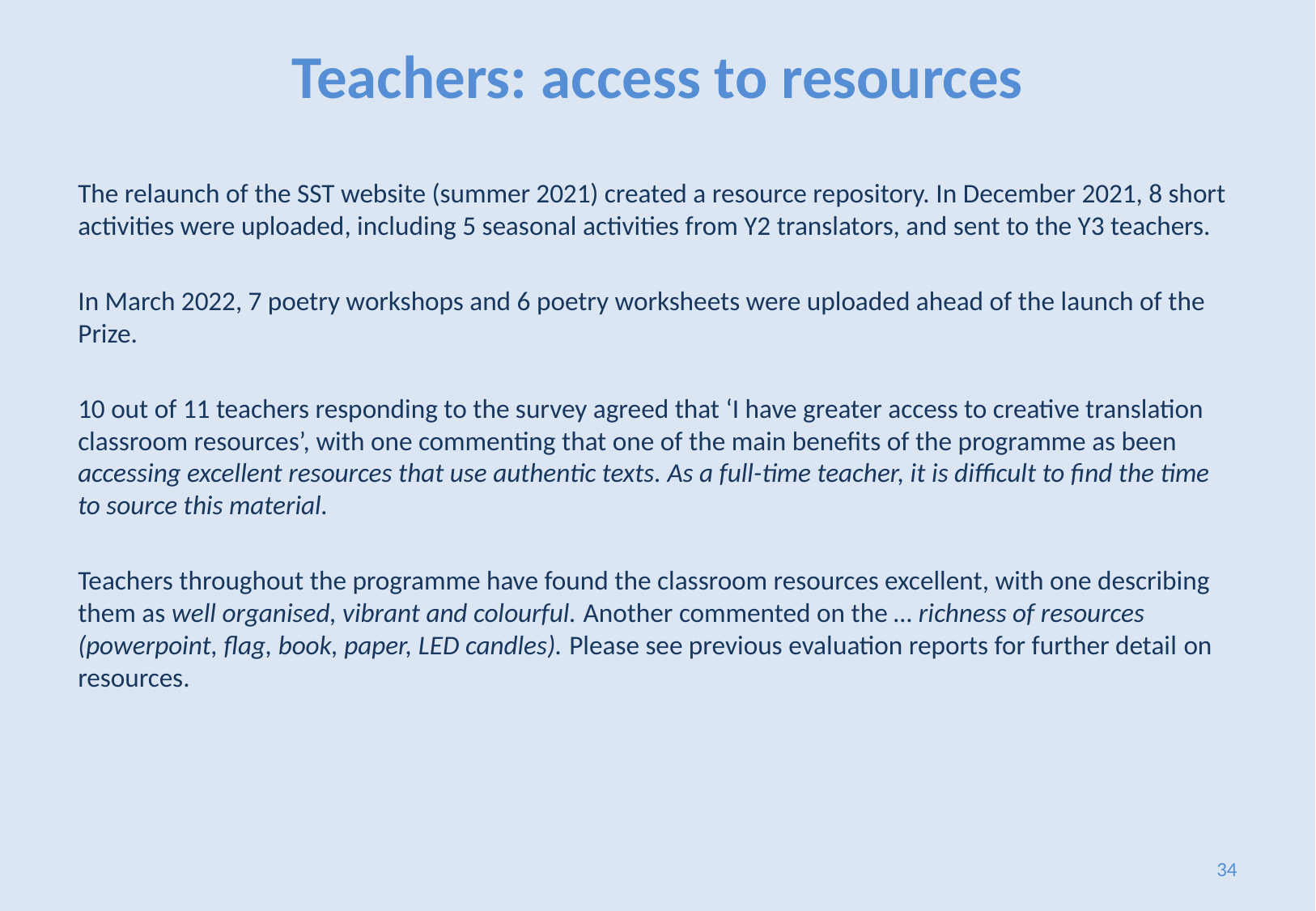

# Teachers: access to resources
The relaunch of the SST website (summer 2021) created a resource repository. In December 2021, 8 short activities were uploaded, including 5 seasonal activities from Y2 translators, and sent to the Y3 teachers.

In March 2022, 7 poetry workshops and 6 poetry worksheets were uploaded ahead of the launch of the Prize.

10 out of 11 teachers responding to the survey agreed that ‘I have greater access to creative translation classroom resources’, with one commenting that one of the main benefits of the programme as been accessing excellent resources that use authentic texts. As a full-time teacher, it is difficult to find the time to source this material.

Teachers throughout the programme have found the classroom resources excellent, with one describing them as well organised, vibrant and colourful. Another commented on the … richness of resources (powerpoint, flag, book, paper, LED candles). Please see previous evaluation reports for further detail on resources.

34